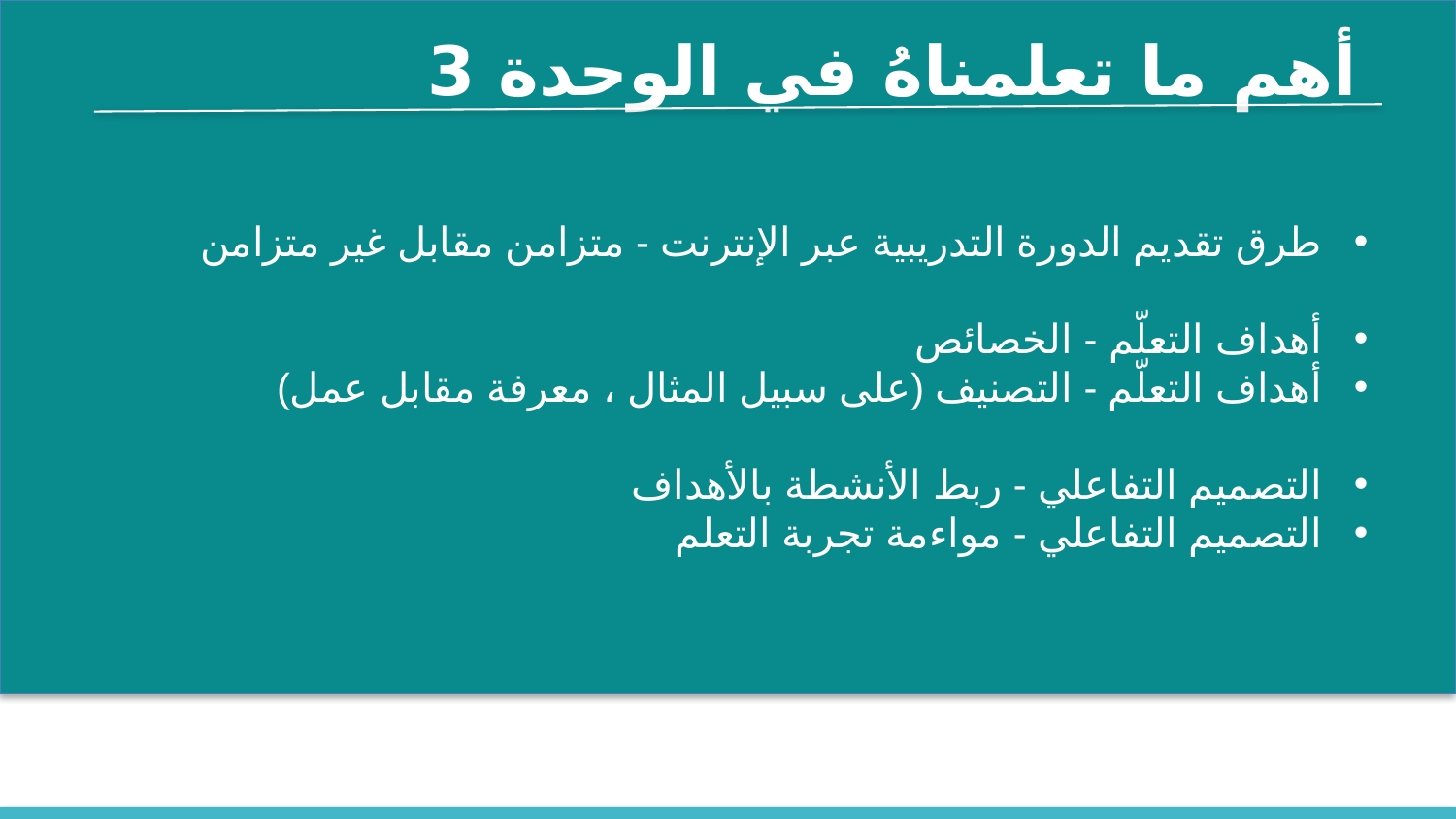

أهم ما تعلمناهُ في الوحدة 3
طرق تقديم الدورة التدريبية عبر الإنترنت - متزامن مقابل غير متزامن

أهداف التعلّم - الخصائص
أهداف التعلّم - التصنيف (على سبيل المثال ، معرفة مقابل عمل)

التصميم التفاعلي - ربط الأنشطة بالأهداف
التصميم التفاعلي - مواءمة تجربة التعلم